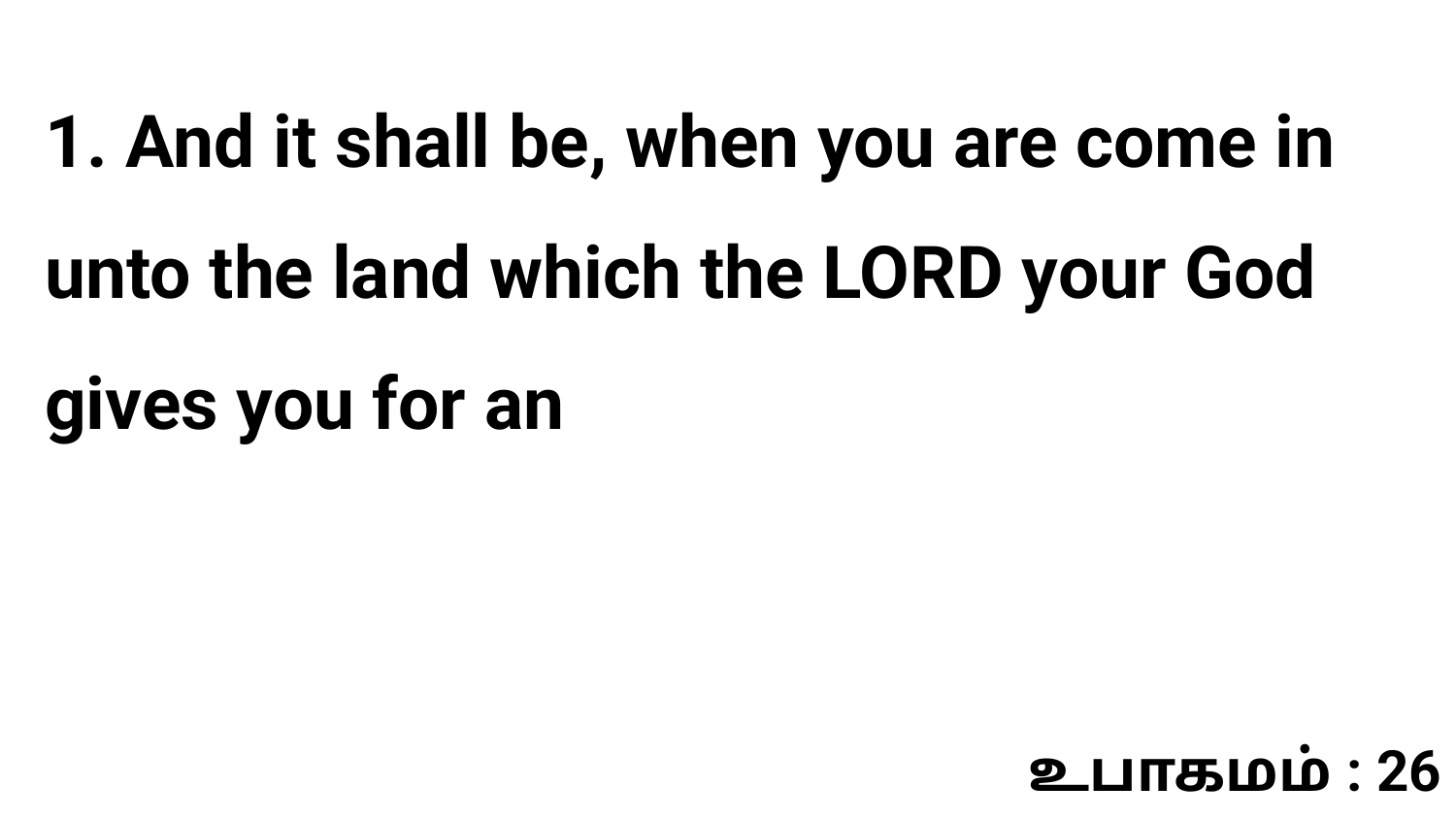

1. And it shall be, when you are come in unto the land which the LORD your God gives you for an
உபாகமம் : 26